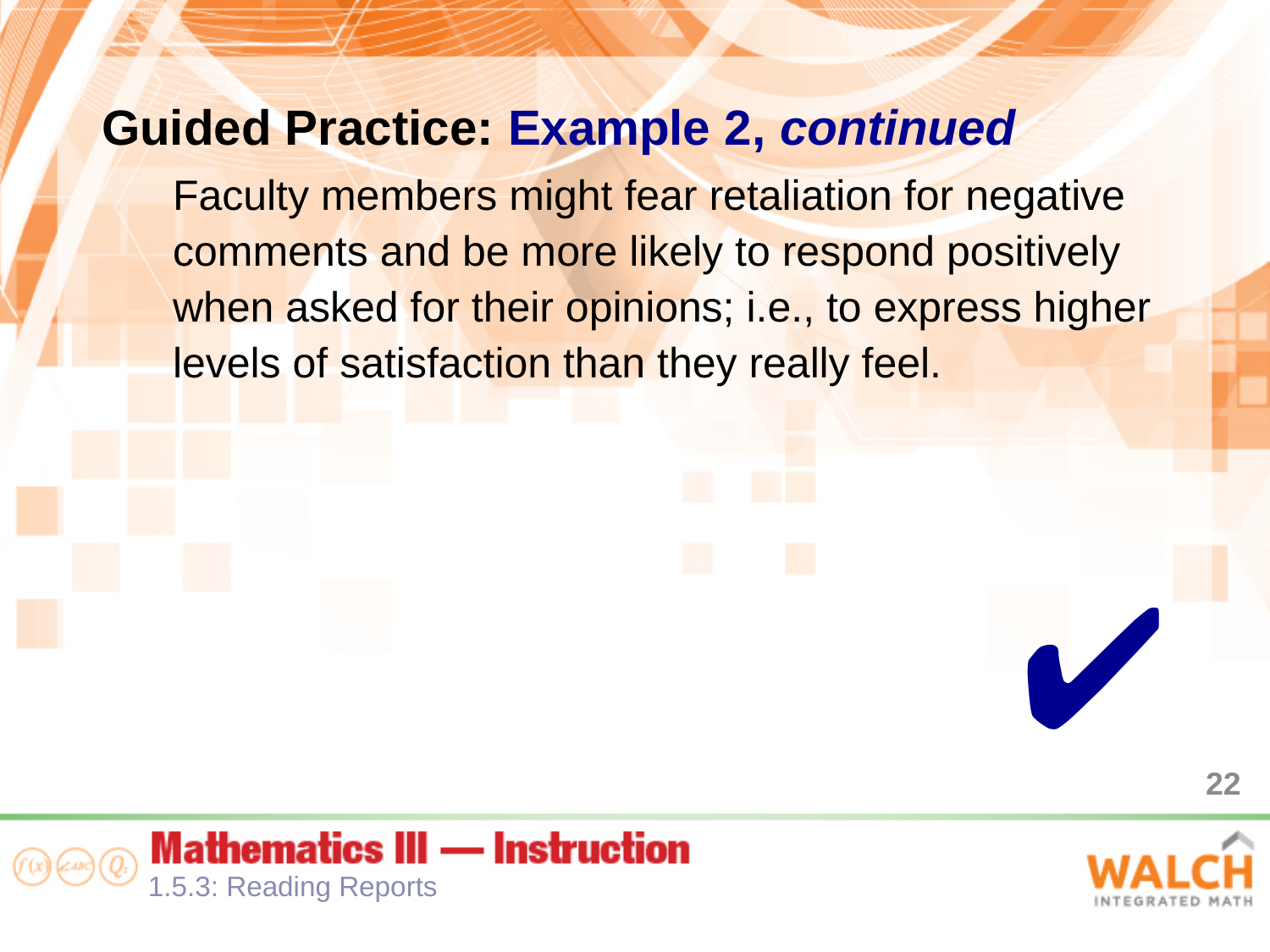

Guided Practice: Example 2, continued
Faculty members might fear retaliation for negative comments and be more likely to respond positively when asked for their opinions; i.e., to express higher levels of satisfaction than they really feel.
✔
22
1.5.3: Reading Reports